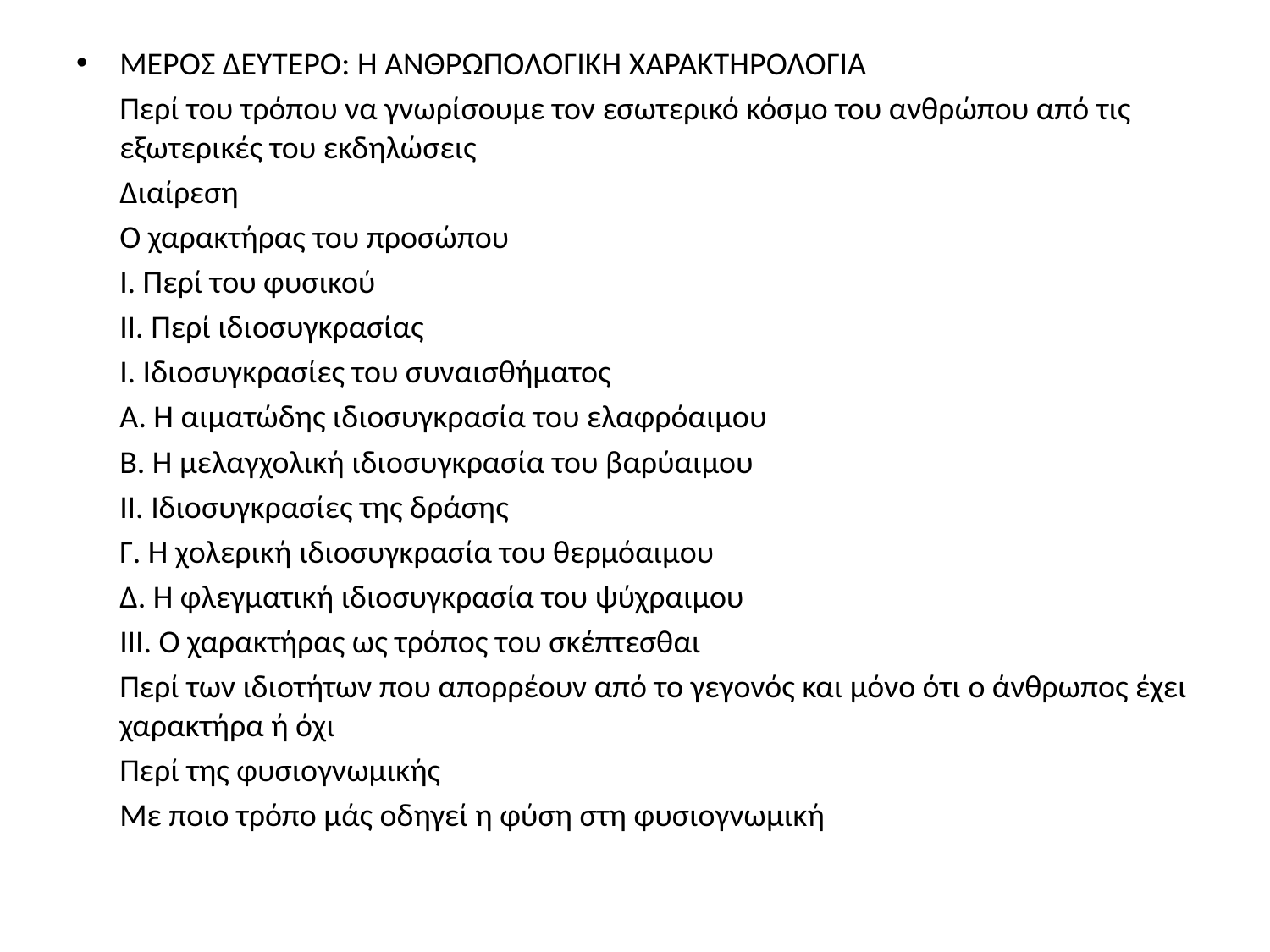

ΜΕΡΟΣ ΔΕΥΤΕΡΟ: Η ΑΝΘΡΩΠΟΛΟΓΙΚΗ ΧΑΡΑΚΤΗΡΟΛΟΓΙΑ
Περί του τρόπου να γνωρίσουμε τον εσωτερικό κόσμο του ανθρώπου από τις εξωτερικές του εκδηλώσεις
Διαίρεση
Ο χαρακτήρας του προσώπου
Ι. Περί του φυσικού
ΙΙ. Περί ιδιοσυγκρασίας
Ι. Ιδιοσυγκρασίες του συναισθήματος
Α. Η αιματώδης ιδιοσυγκρασία του ελαφρόαιμου
Β. Η μελαγχολική ιδιοσυγκρασία του βαρύαιμου
ΙΙ. Ιδιοσυγκρασίες της δράσης
Γ. Η χολερική ιδιοσυγκρασία του θερμόαιμου
Δ. Η φλεγματική ιδιοσυγκρασία του ψύχραιμου
ΙΙΙ. Ο χαρακτήρας ως τρόπος του σκέπτεσθαι
Περί των ιδιοτήτων που απορρέουν από το γεγονός και μόνο ότι ο άνθρωπος έχει χαρακτήρα ή όχι
Περί της φυσιογνωμικής
Με ποιο τρόπο μάς οδηγεί η φύση στη φυσιογνωμική
#